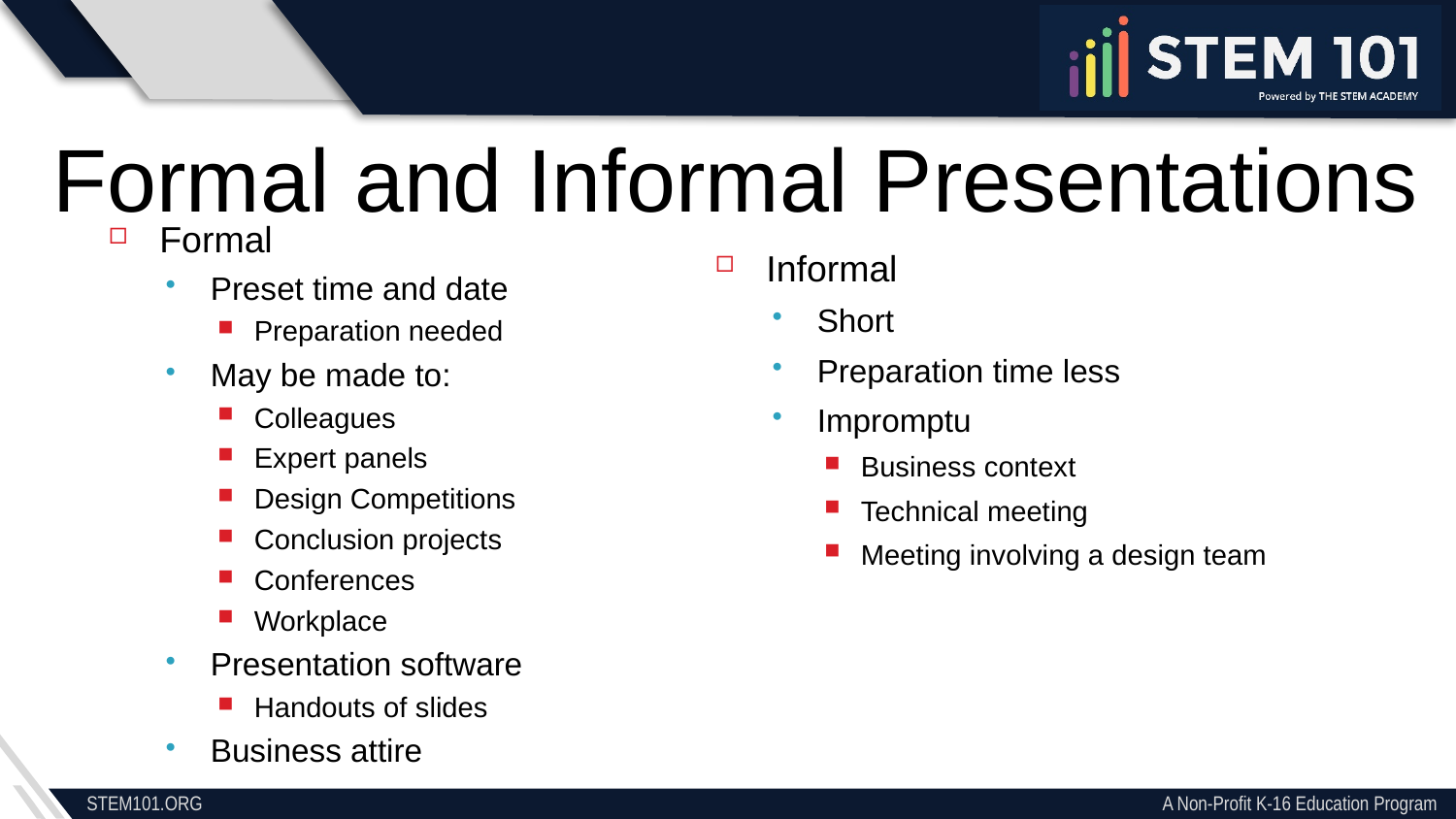

Formal and Informal Presentations
Formal
Preset time and date
Preparation needed
May be made to:
Colleagues
Expert panels
Design Competitions
Conclusion projects
Conferences
Workplace
Presentation software
Handouts of slides
Business attire
Informal
Short
Preparation time less
Impromptu
Business context
Technical meeting
Meeting involving a design team